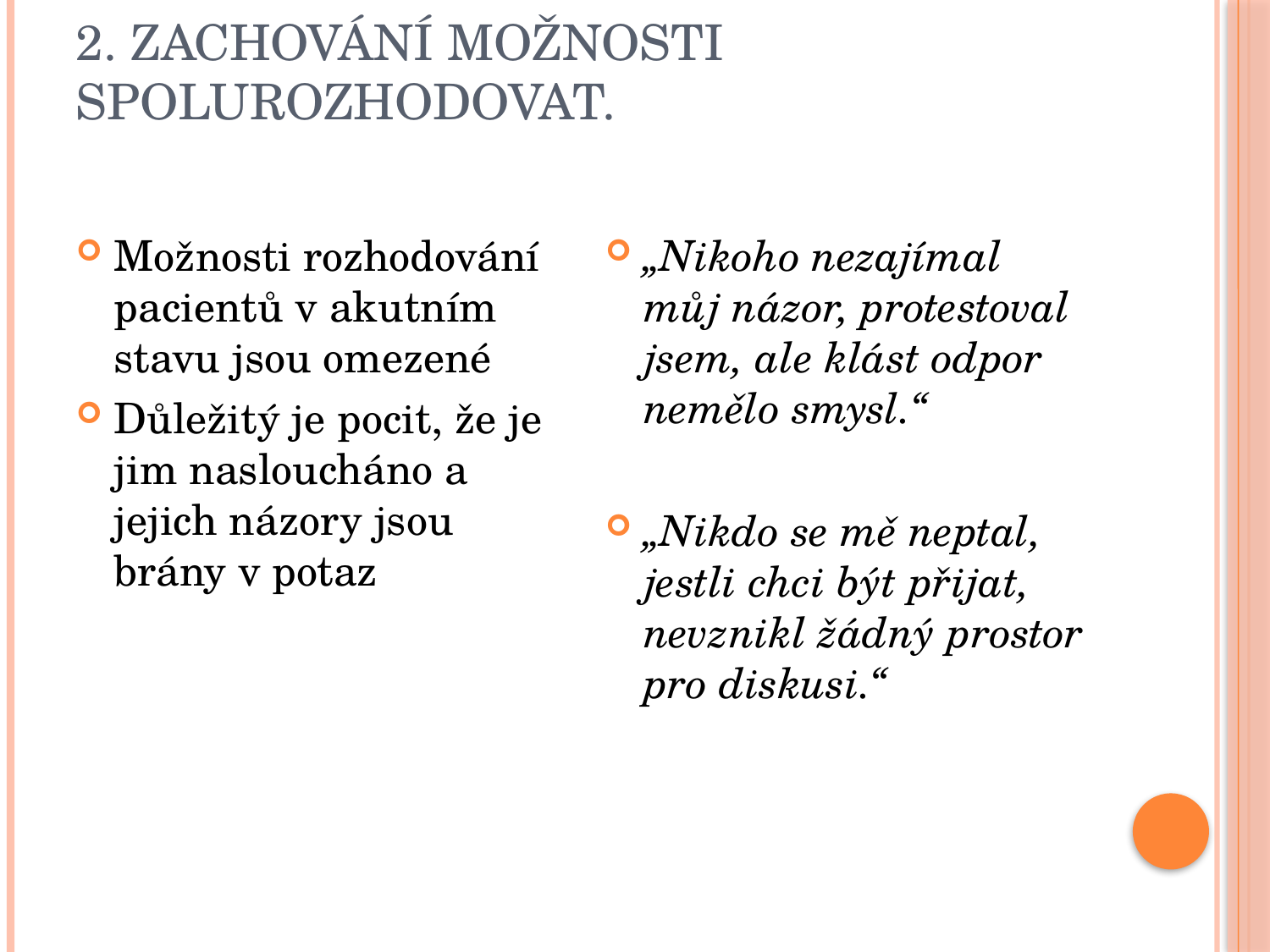

# 2. Zachování možnosti spolurozhodovat.
Možnosti rozhodování pacientů v akutním stavu jsou omezené
Důležitý je pocit, že je jim nasloucháno a jejich názory jsou brány v potaz
„Nikoho nezajímal můj názor, protestoval jsem, ale klást odpor nemělo smysl.“

„Nikdo se mě neptal, jestli chci být přijat, nevznikl žádný prostor pro diskusi.“